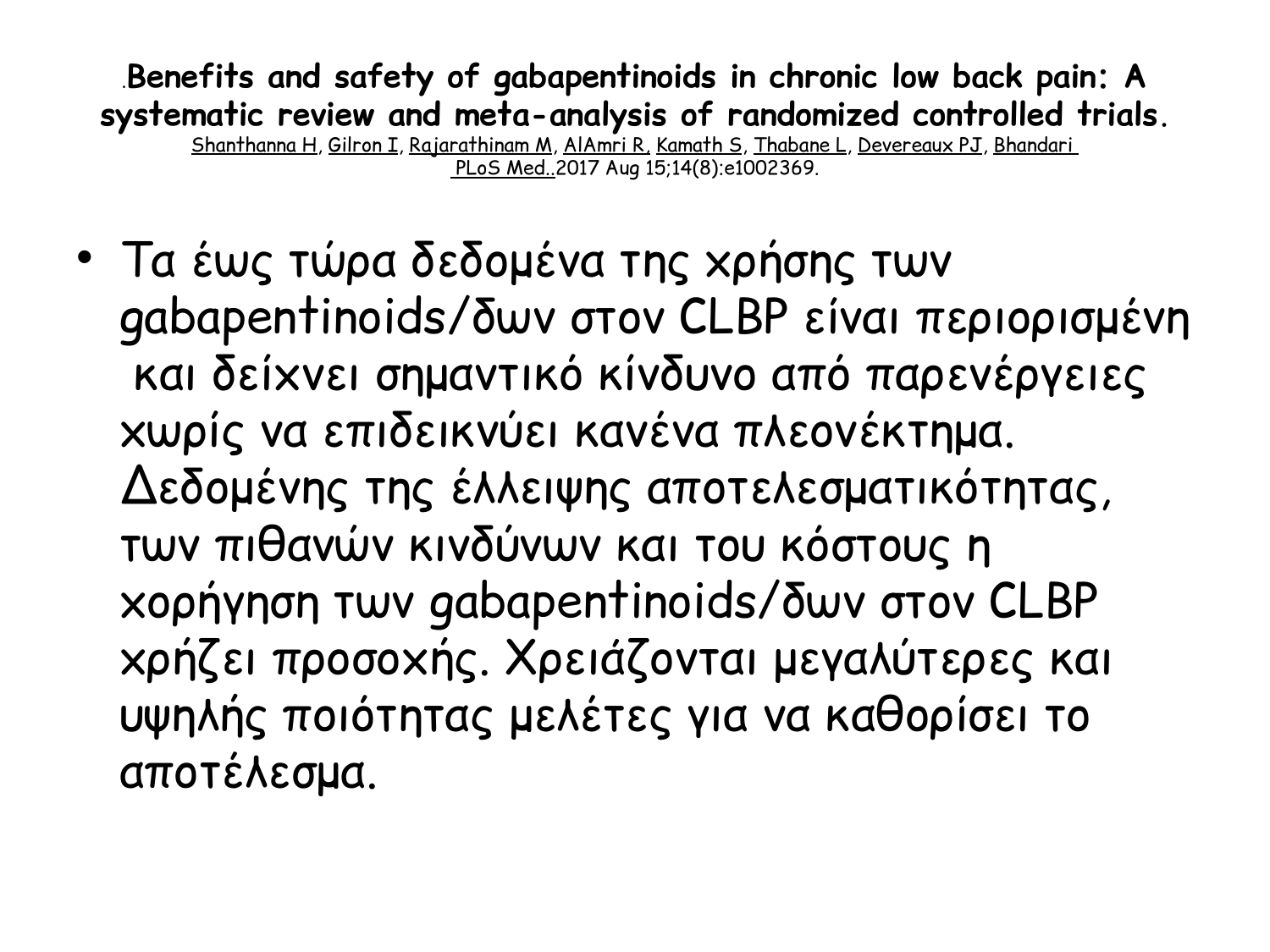

# .Benefits and safety of gabapentinoids in chronic low back pain: A systematic review and meta-analysis of randomized controlled trials. Shanthanna H, Gilron I, Rajarathinam M, AlAmri R, Kamath S, Thabane L, Devereaux PJ, Bhandari PLoS Med..2017 Aug 15;14(8):e1002369.
Τα έως τώρα δεδομένα της χρήσης των gabapentinoids/δων στον CLBP είναι περιορισμένη  και δείχνει σημαντικό κίνδυνο από παρενέργειες χωρίς να επιδεικνύει κανένα πλεονέκτημα. Δεδομένης της έλλειψης αποτελεσματικότητας, των πιθανών κινδύνων και του κόστους η χορήγηση των gabapentinoids/δων στον CLBP χρήζει προσοχής. Χρειάζονται μεγαλύτερες και υψηλής ποιότητας μελέτες για να καθορίσει το αποτέλεσμα.